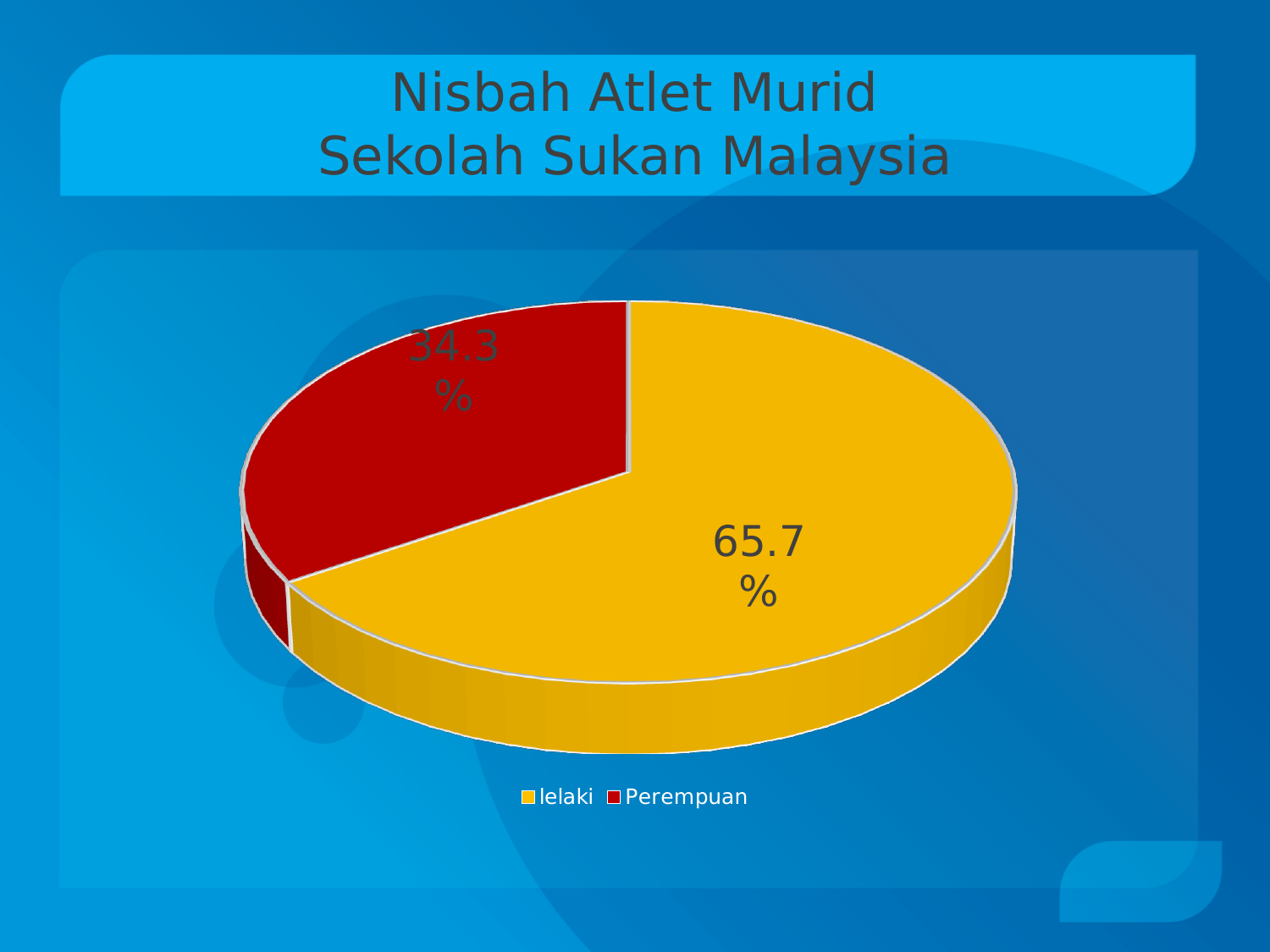

# Nisbah Atlet Murid Sekolah Sukan Malaysia

[unsupported chart]